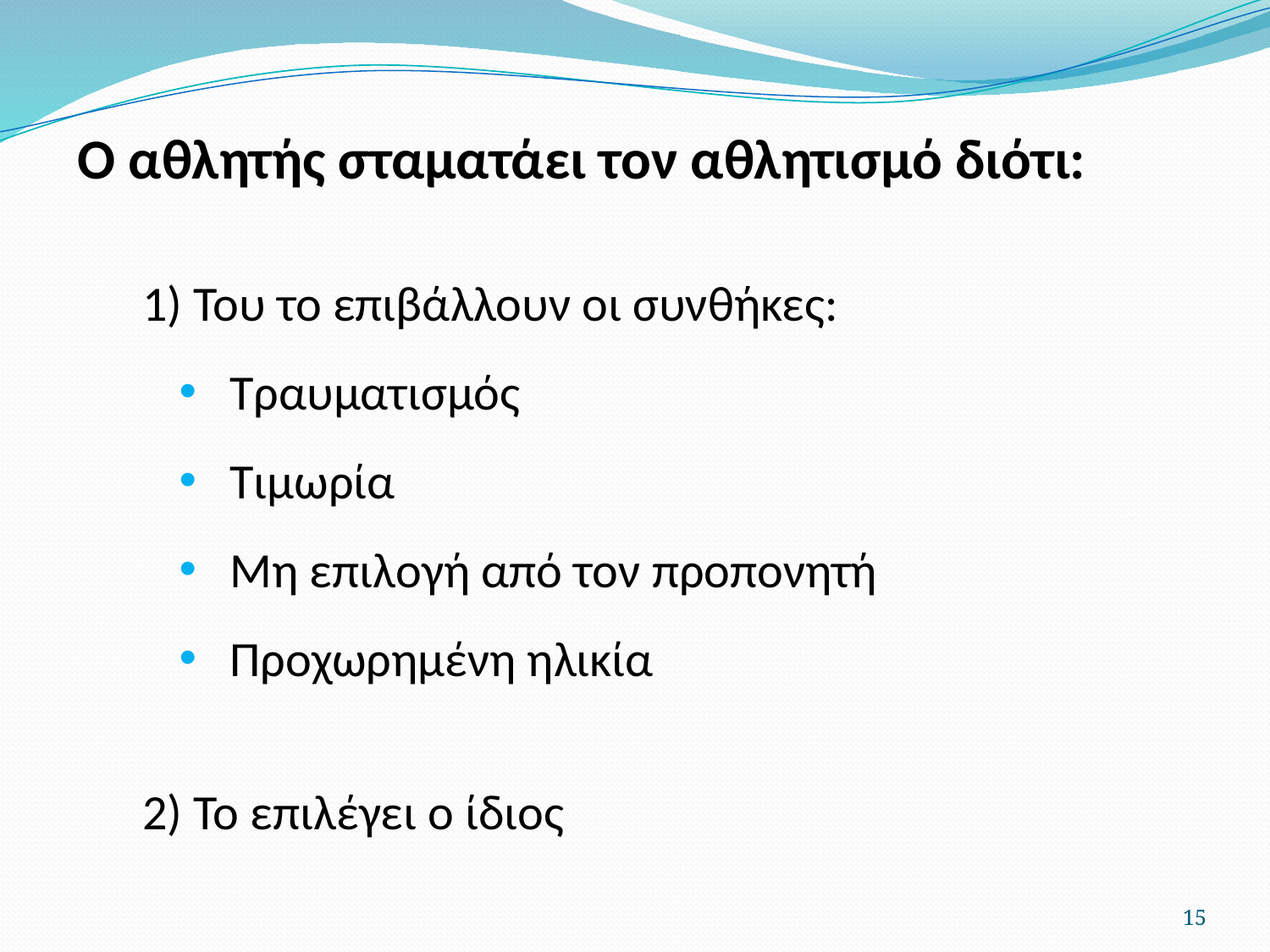

Ο αθλητής σταματάει τον αθλητισμό διότι:
1) Του το επιβάλλουν οι συνθήκες:
Τραυματισμός
Τιμωρία
Μη επιλογή από τον προπονητή
Προχωρημένη ηλικία
2) Το επιλέγει ο ίδιος
15